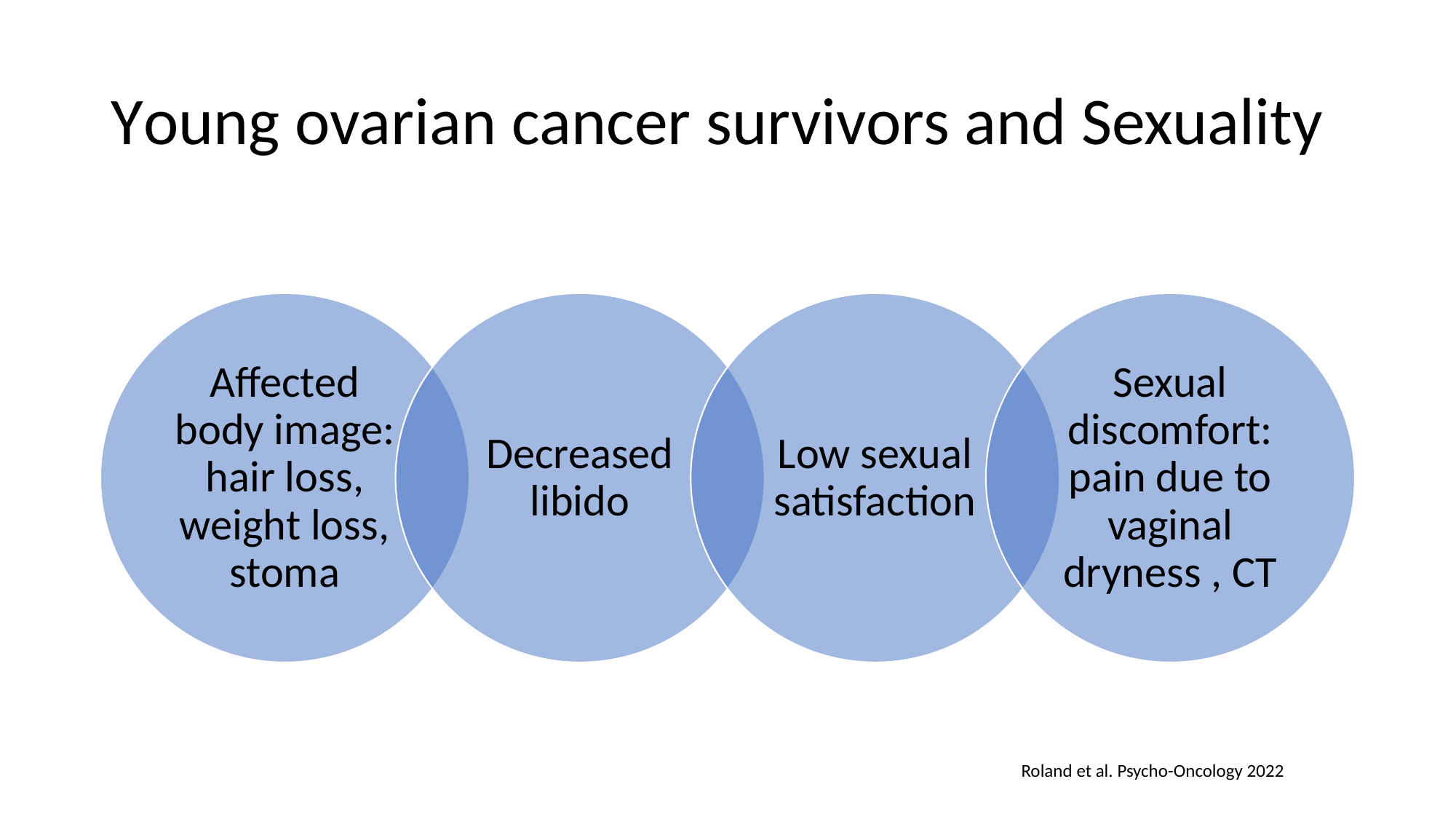

# Young ovarian cancer survivors and Sexuality
Affected body image: hair loss, weight loss, stoma
Decreased libido
Low sexual satisfaction
Sexual discomfort: pain due to vaginal dryness , CT
Roland et al. Psycho-Oncology 2022